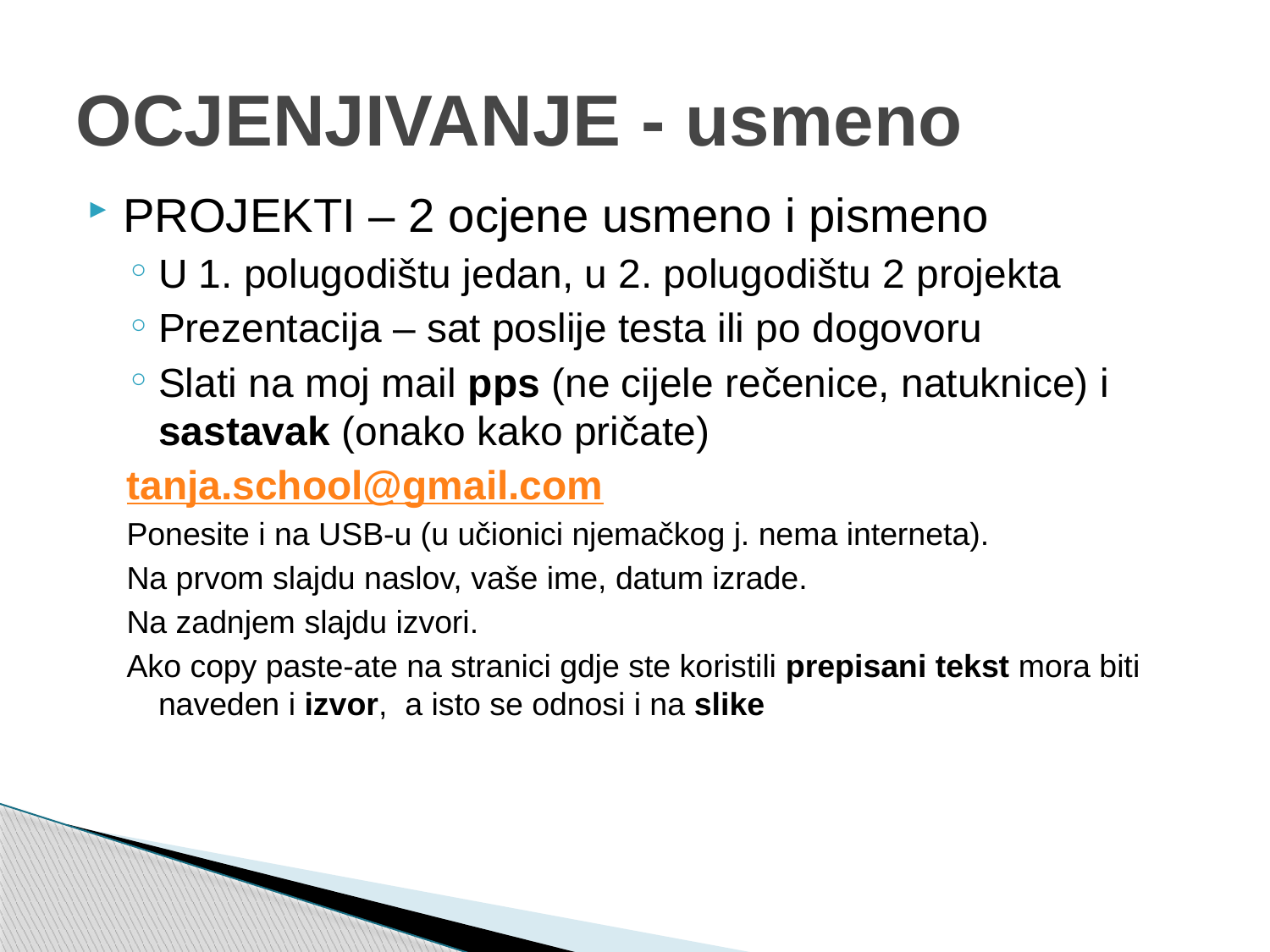

# OCJENJIVANJE - usmeno
PROJEKTI – 2 ocjene usmeno i pismeno
U 1. polugodištu jedan, u 2. polugodištu 2 projekta
Prezentacija – sat poslije testa ili po dogovoru
Slati na moj mail pps (ne cijele rečenice, natuknice) i sastavak (onako kako pričate)
tanja.school@gmail.com
Ponesite i na USB-u (u učionici njemačkog j. nema interneta).
Na prvom slajdu naslov, vaše ime, datum izrade.
Na zadnjem slajdu izvori.
Ako copy paste-ate na stranici gdje ste koristili prepisani tekst mora biti naveden i izvor,  a isto se odnosi i na slike